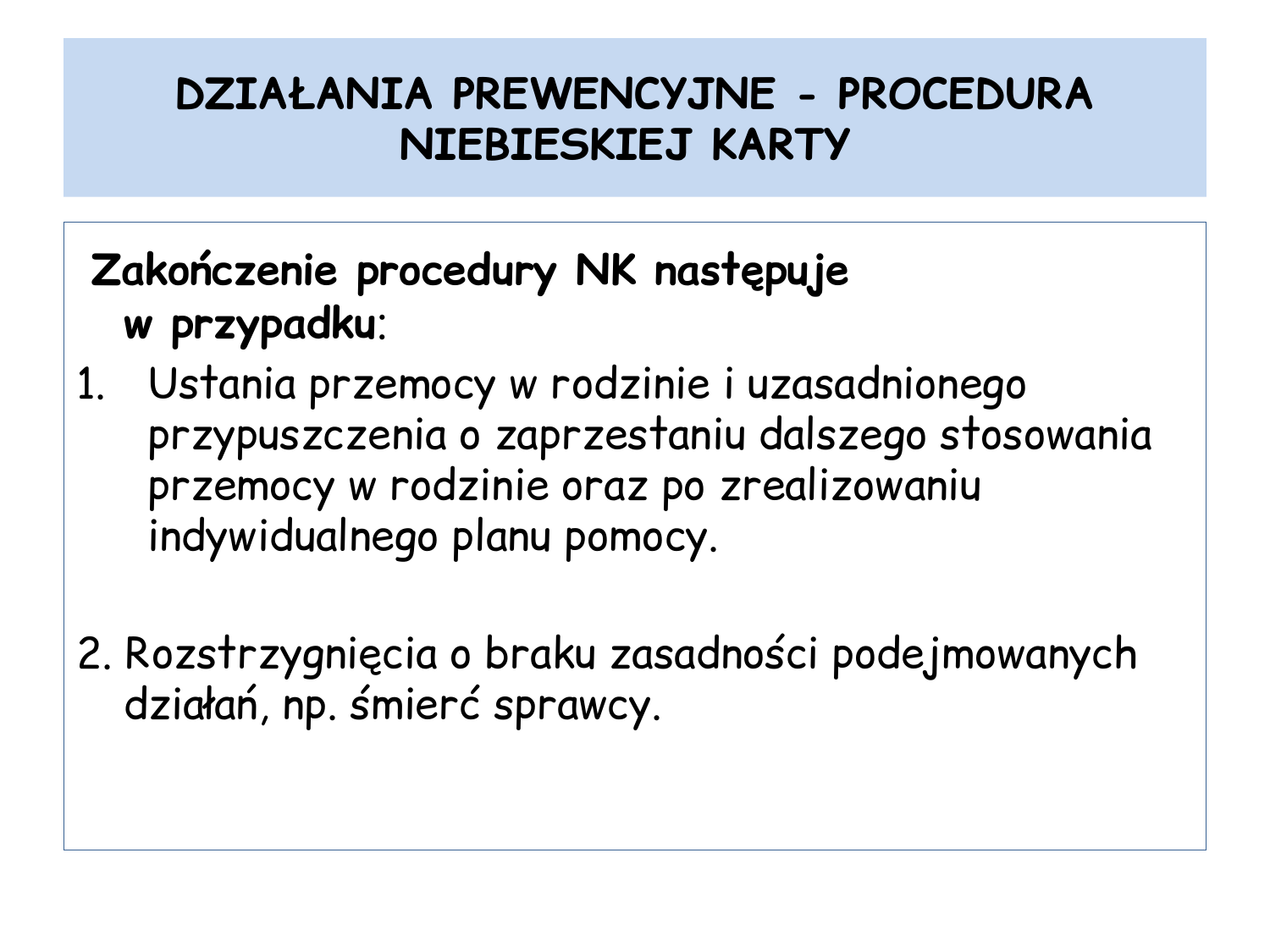

# DZIAŁANIA PREWENCYJNE - PROCEDURA NIEBIESKIEJ KARTY
 Zakończenie procedury NK następuje
w przypadku:
Ustania przemocy w rodzinie i uzasadnionego przypuszczenia o zaprzestaniu dalszego stosowania przemocy w rodzinie oraz po zrealizowaniu indywidualnego planu pomocy.

2. Rozstrzygnięcia o braku zasadności podejmowanych działań, np. śmierć sprawcy.